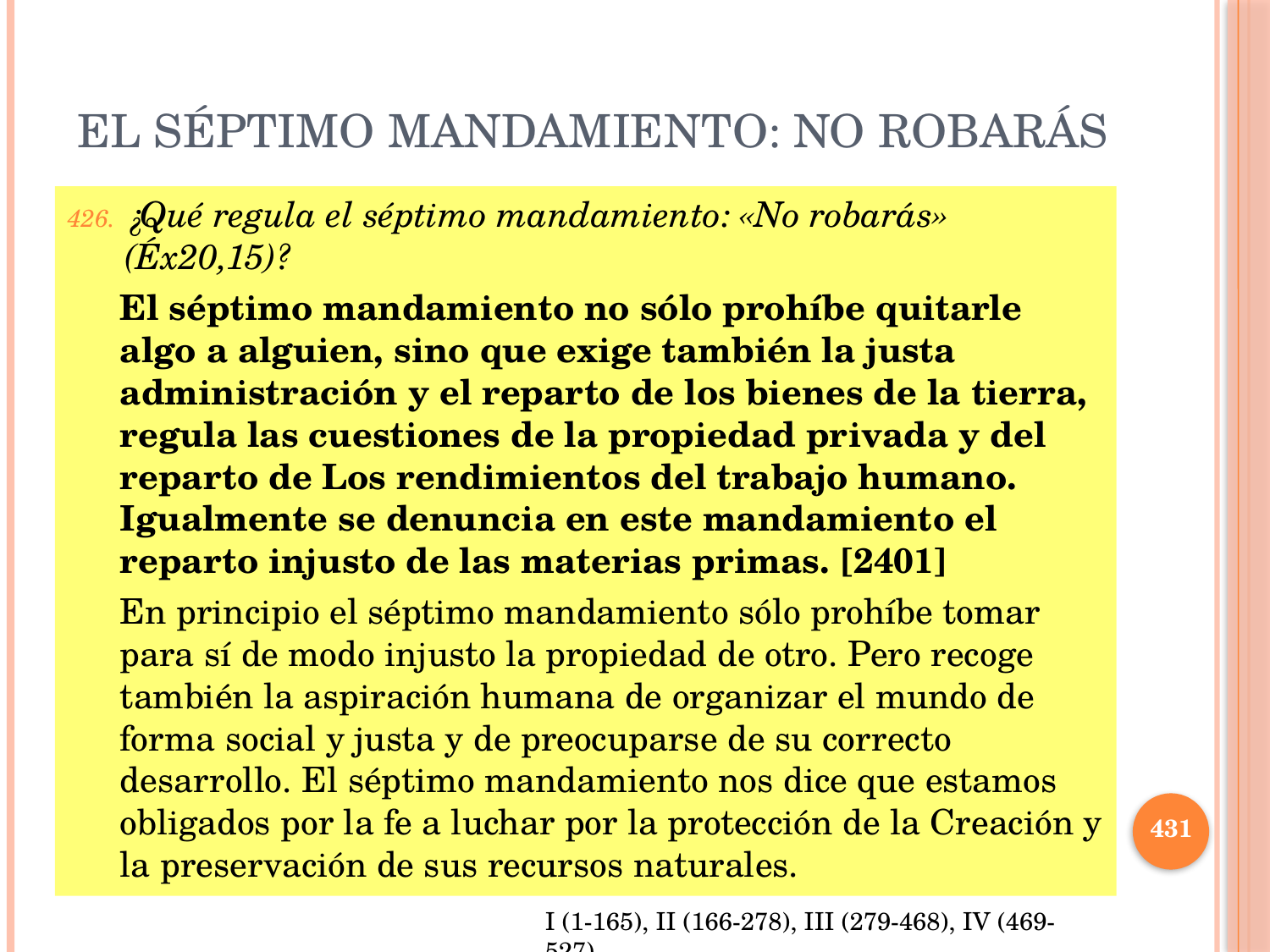

# El séptimo mandamiento: No Robarás
¿Qué regula el séptimo mandamiento: «No robarás» (Éx20,15)?
El séptimo mandamiento no sólo prohíbe quitarle algo a alguien, sino que exige también la justa administración y el reparto de los bienes de la tierra, regula las cuestiones de la propiedad privada y del reparto de Los rendimientos del trabajo humano. Igualmente se denuncia en este mandamiento el reparto injusto de las materias primas. [2401]
En principio el séptimo mandamiento sólo prohíbe tomar para sí de modo injusto la propiedad de otro. Pero recoge también la aspiración humana de organizar el mundo de forma social y justa y de preocuparse de su correcto desarrollo. El séptimo mandamiento nos dice que estamos obligados por la fe a luchar por la protección de la Creación y la preservación de sus recursos naturales.
431
I (1-165), II (166-278), III (279-468), IV (469-527)